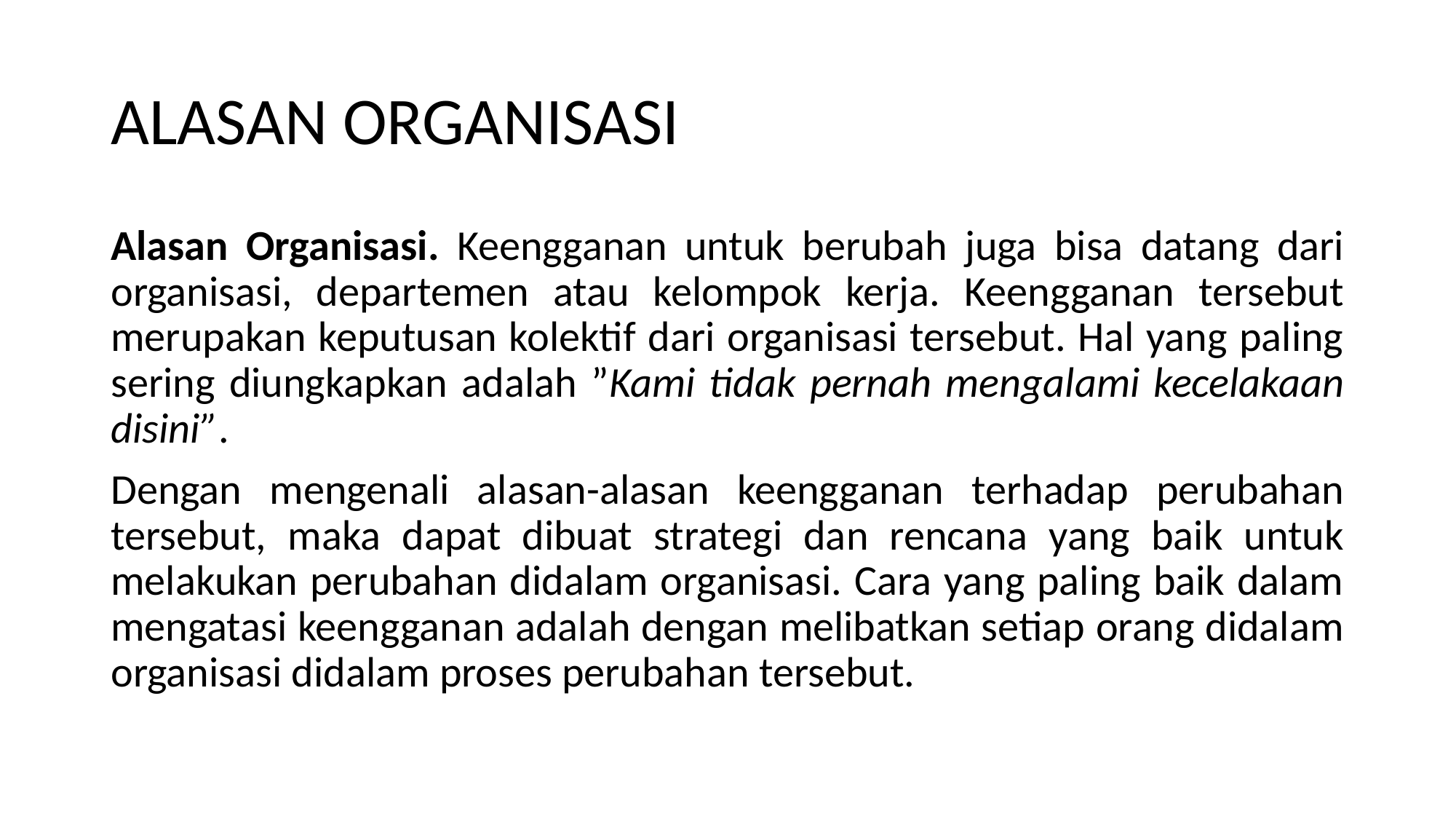

# ALASAN ORGANISASI
Alasan Organisasi. Keengganan untuk berubah juga bisa datang dari organisasi, departemen atau kelompok kerja. Keengganan tersebut merupakan keputusan kolektif dari organisasi tersebut. Hal yang paling sering diungkapkan adalah ”Kami tidak pernah mengalami kecelakaan disini”.
Dengan mengenali alasan-alasan keengganan terhadap perubahan tersebut, maka dapat dibuat strategi dan rencana yang baik untuk melakukan perubahan didalam organisasi. Cara yang paling baik dalam mengatasi keengganan adalah dengan melibatkan setiap orang didalam organisasi didalam proses perubahan tersebut.